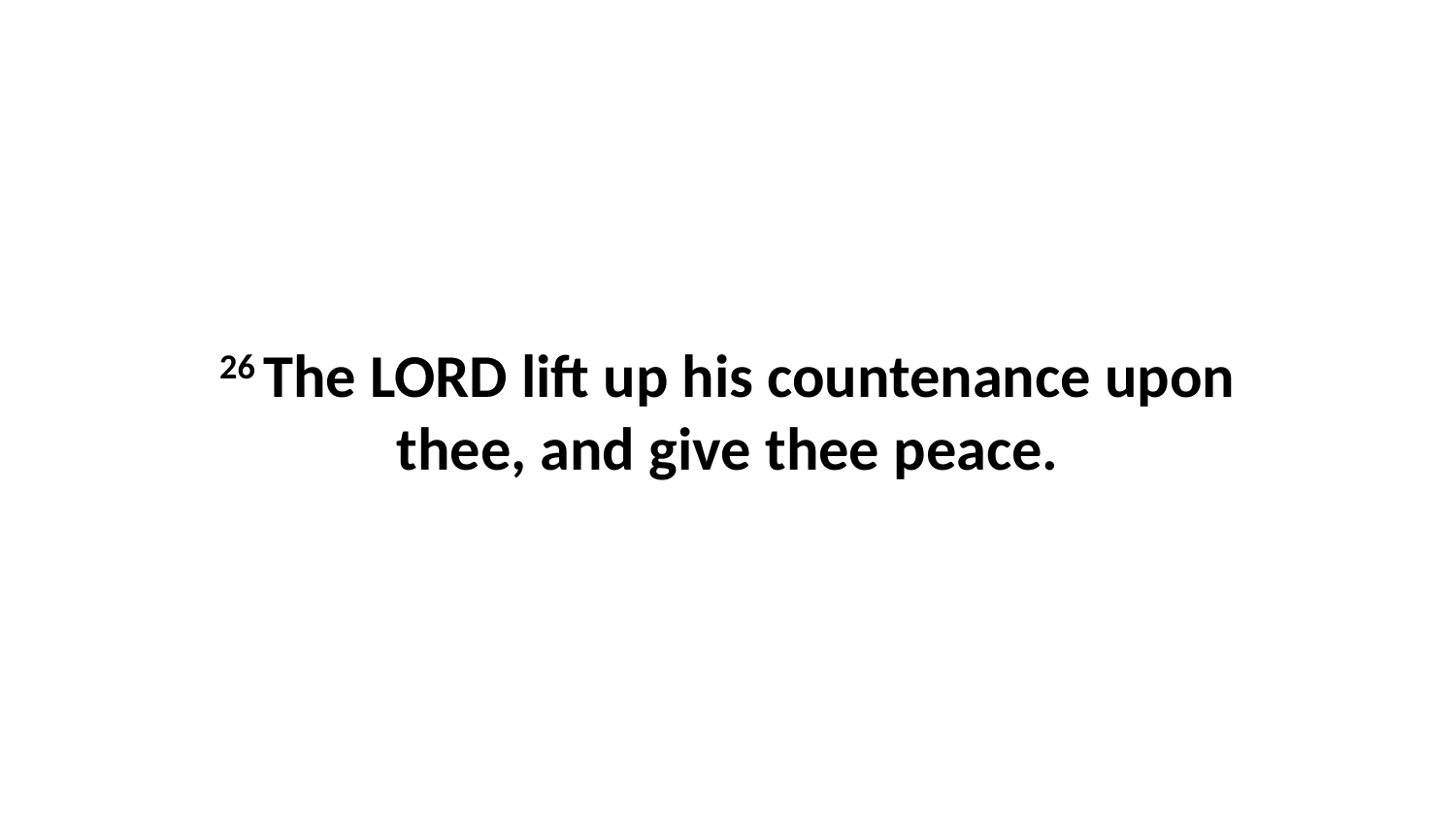

26 The LORD lift up his countenance upon thee, and give thee peace.